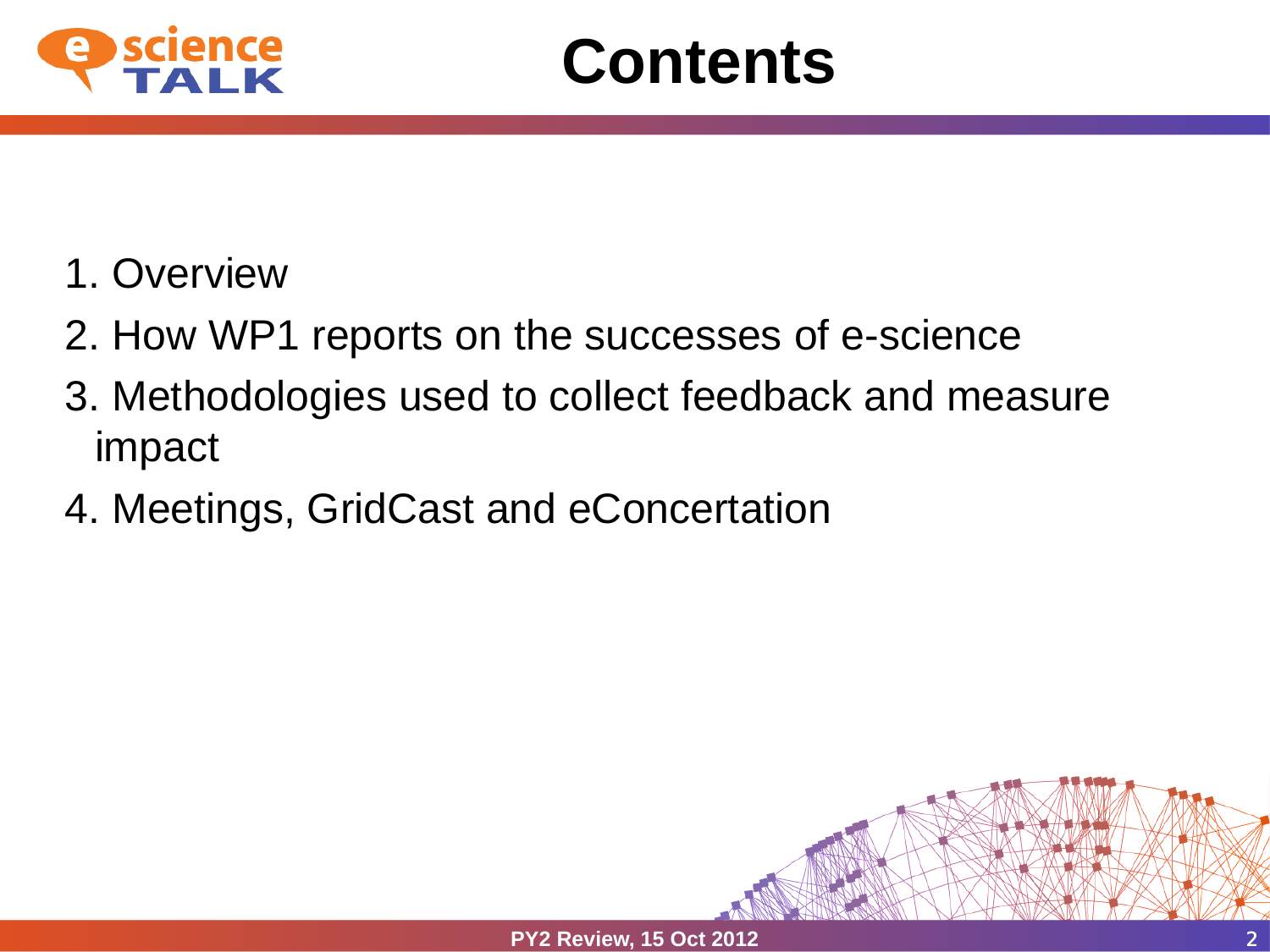

# Contents
 Overview
 How WP1 reports on the successes of e-science
 Methodologies used to collect feedback and measure impact
 Meetings, GridCast and eConcertation
PY2 Review, 15 Oct 2012
2